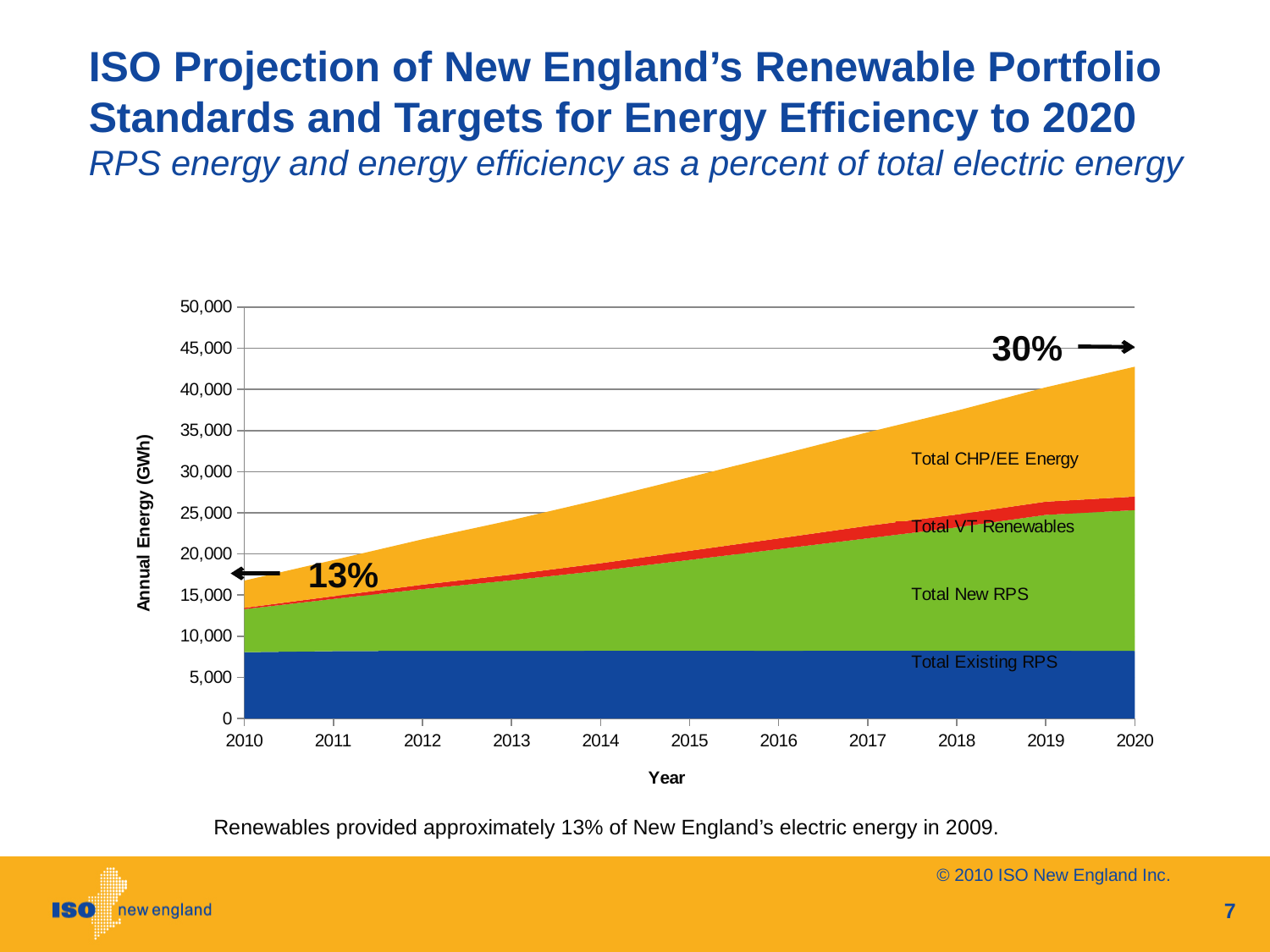

# ISO Projection of New England’s Renewable Portfolio Standards and Targets for Energy Efficiency to 2020 RPS energy and energy efficiency as a percent of total electric energy

### Chart: Total RPS/Renewable/EE/CHP Energy Targets By Type

| Category | Total Existing RPS | Total New RPS | Total VT Renewables | Total CHP/EE Energy |
|---|---|---|---|---|
| 2010 | 8053.682368000003 | 5230.500900000001 | 160.375 | 3316.1420000000003 |
| 2011 | 8185.598400000001 | 6347.352000000004 | 322.5 | 4392.67 |
| 2012 | 8234.809131999915 | 7495.68594 | 528.575 | 5514.168000000002 |
| 2013 | 8213.312819999981 | 8583.953599999924 | 695.1 | 6616.660000000004 |
| 2014 | 8240.413688 | 9721.77052 | 906.625 | 7776.152000000034 |
| 2015 | 8237.931942 | 11033.3102 | 1108.1499999999999 | 8948.657999999872 |
| 2016 | 8234.194663999995 | 12345.20124000007 | 1304.675 | 10144.936000000002 |
| 2017 | 8236.725266 | 13662.00927 | 1516.2 | 11369.304 |
| 2018 | 8243.381119999904 | 14984.281100000002 | 1561.2 | 12620.73000000001 |
| 2019 | 8246.378467999999 | 16499.34837 | 1611.2 | 13893.361999999888 |
| 2020 | 8205.585495399995 | 17121.21875 | 1645.0999999999997 | 15786.15448 |
30%
13%
Renewables provided approximately 13% of New England’s electric energy in 2009.
© 2010 ISO New England Inc.
7